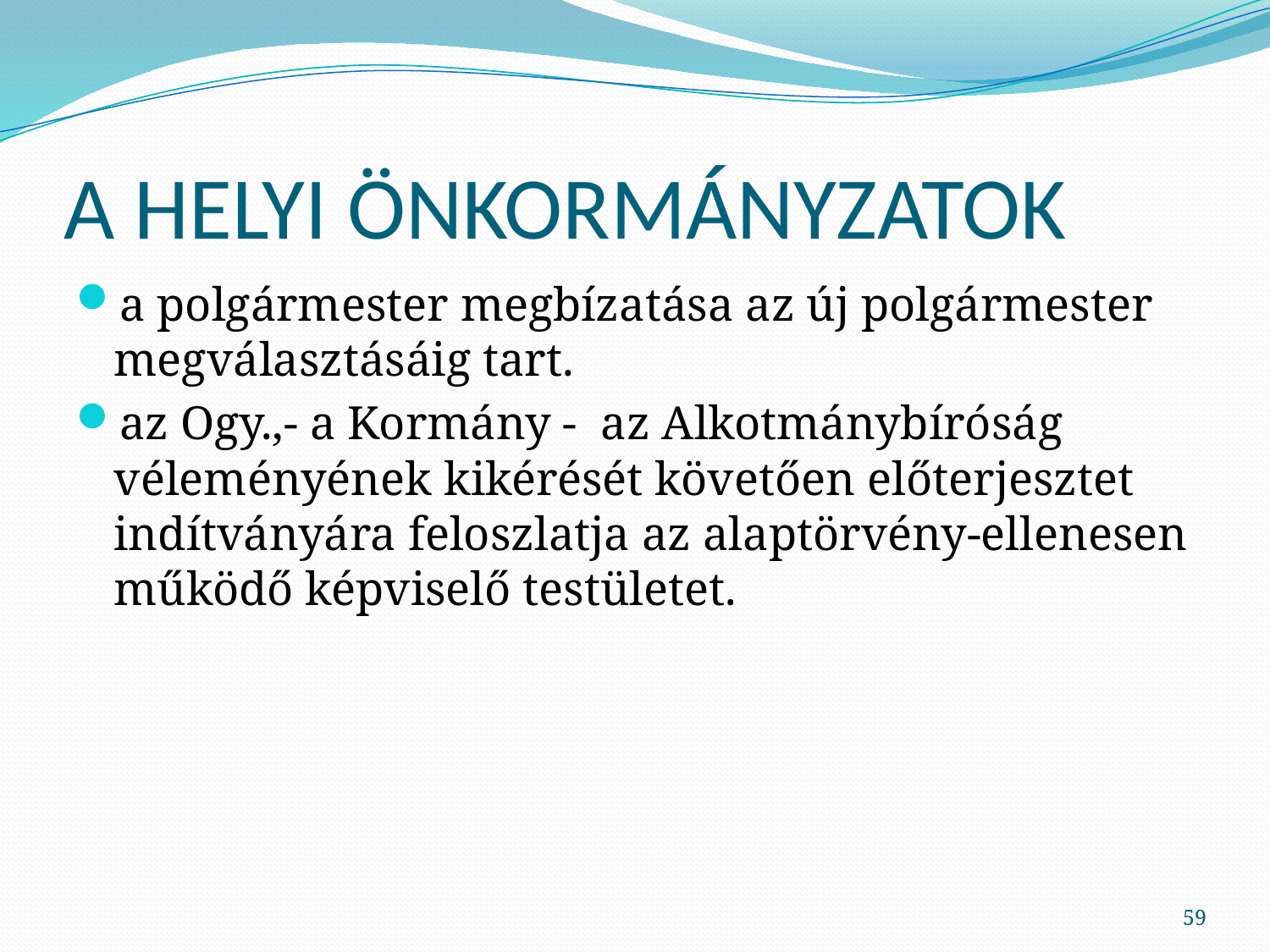

# A HELYI ÖNKORMÁNYZATOK
a polgármester megbízatása az új polgármester megválasztásáig tart.
az Ogy.,- a Kormány -  az Alkotmánybíróság véleményének kikérését követően előterjesztet indítványára feloszlatja az alaptörvény-ellenesen működő képviselő testületet.

59